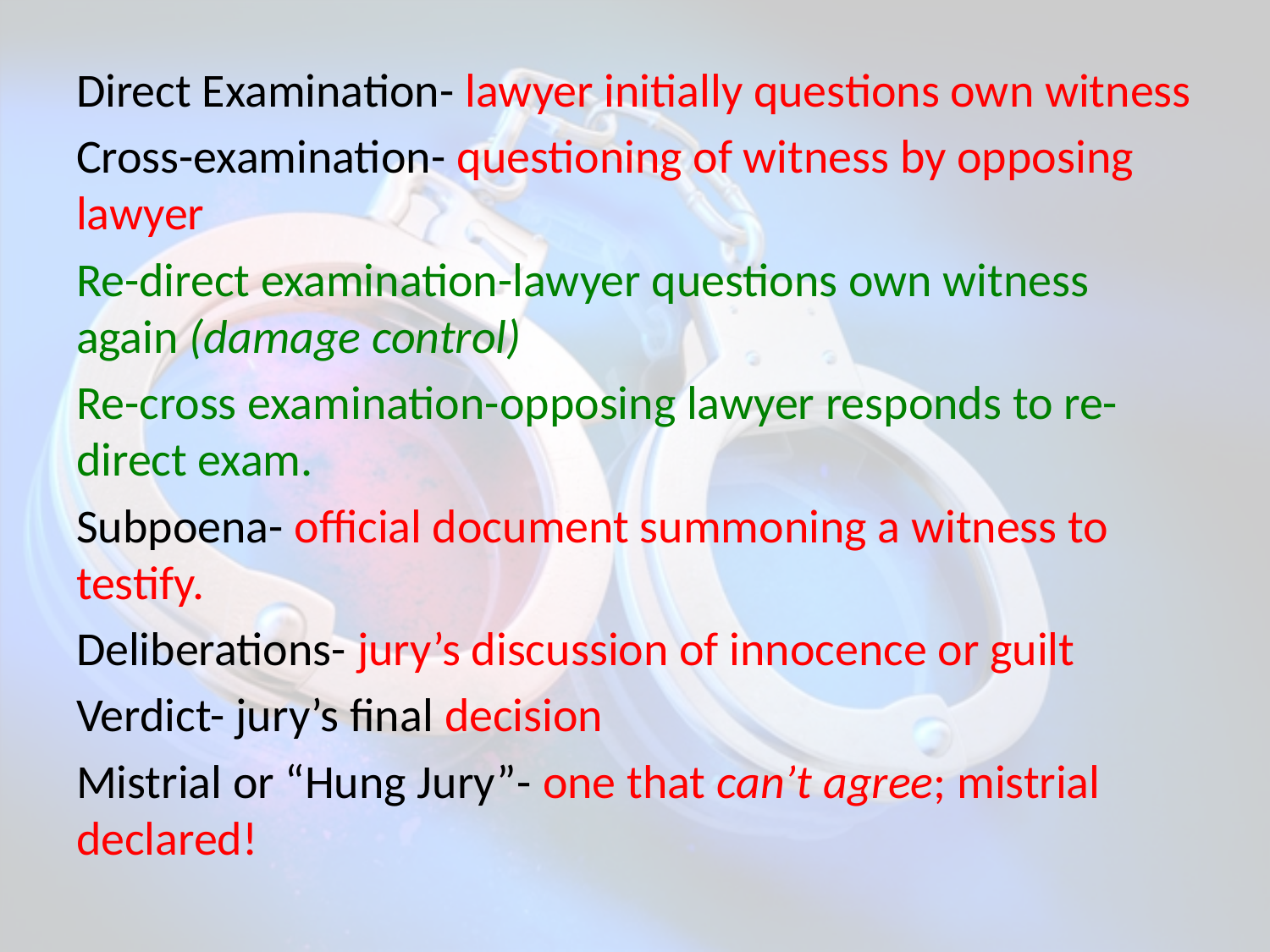

Direct Examination- lawyer initially questions own witness
Cross-examination- questioning of witness by opposing lawyer
Re-direct examination-lawyer questions own witness again (damage control)
Re-cross examination-opposing lawyer responds to re-direct exam.
Subpoena- official document summoning a witness to testify.
Deliberations- jury’s discussion of innocence or guilt
Verdict- jury’s final decision
Mistrial or “Hung Jury”- one that can’t agree; mistrial declared!